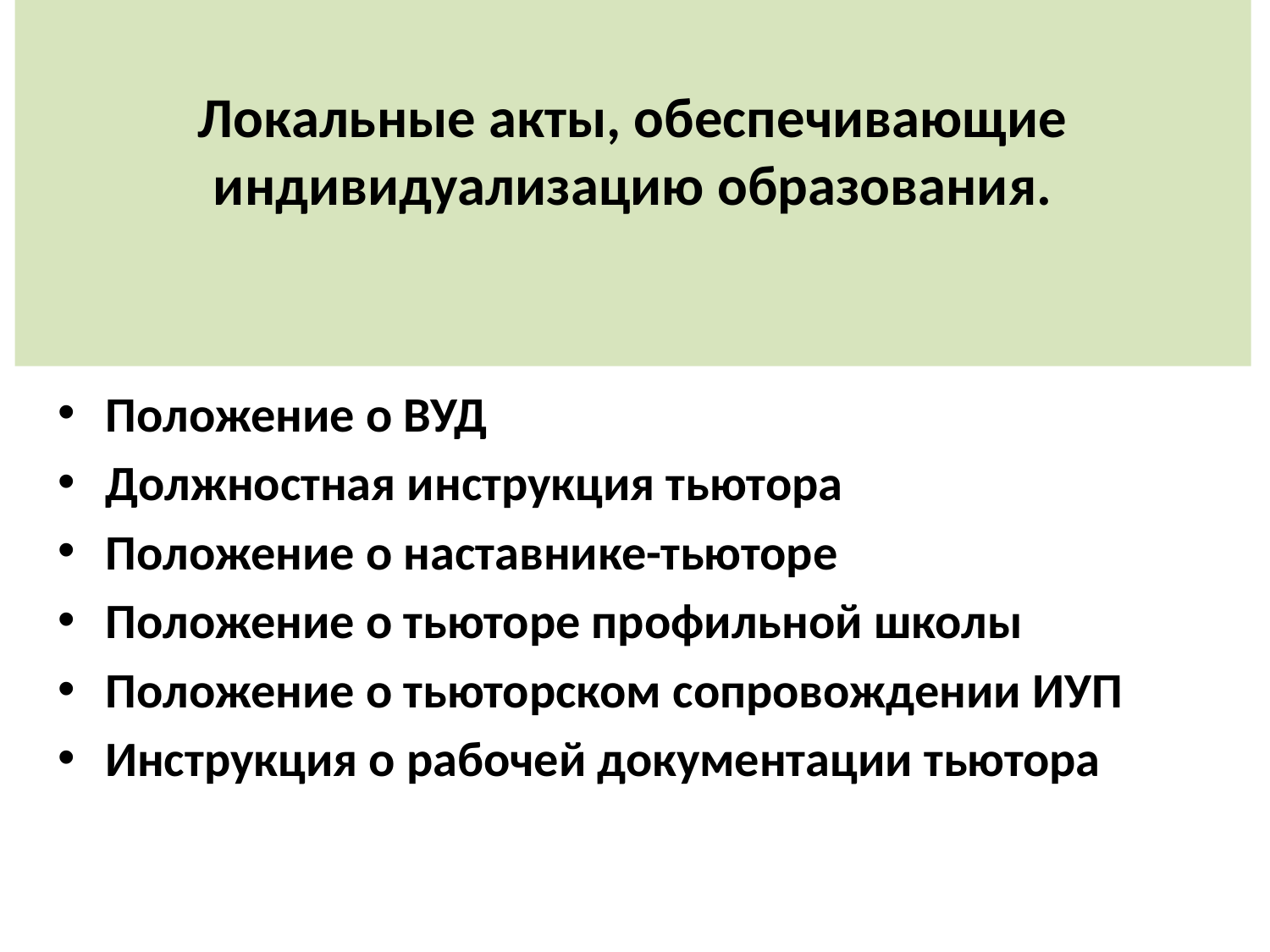

# Локальные акты, обеспечивающие индивидуализацию образования.
Положение о ВУД
Должностная инструкция тьютора
Положение о наставнике-тьюторе
Положение о тьюторе профильной школы
Положение о тьюторском сопровождении ИУП
Инструкция о рабочей документации тьютора